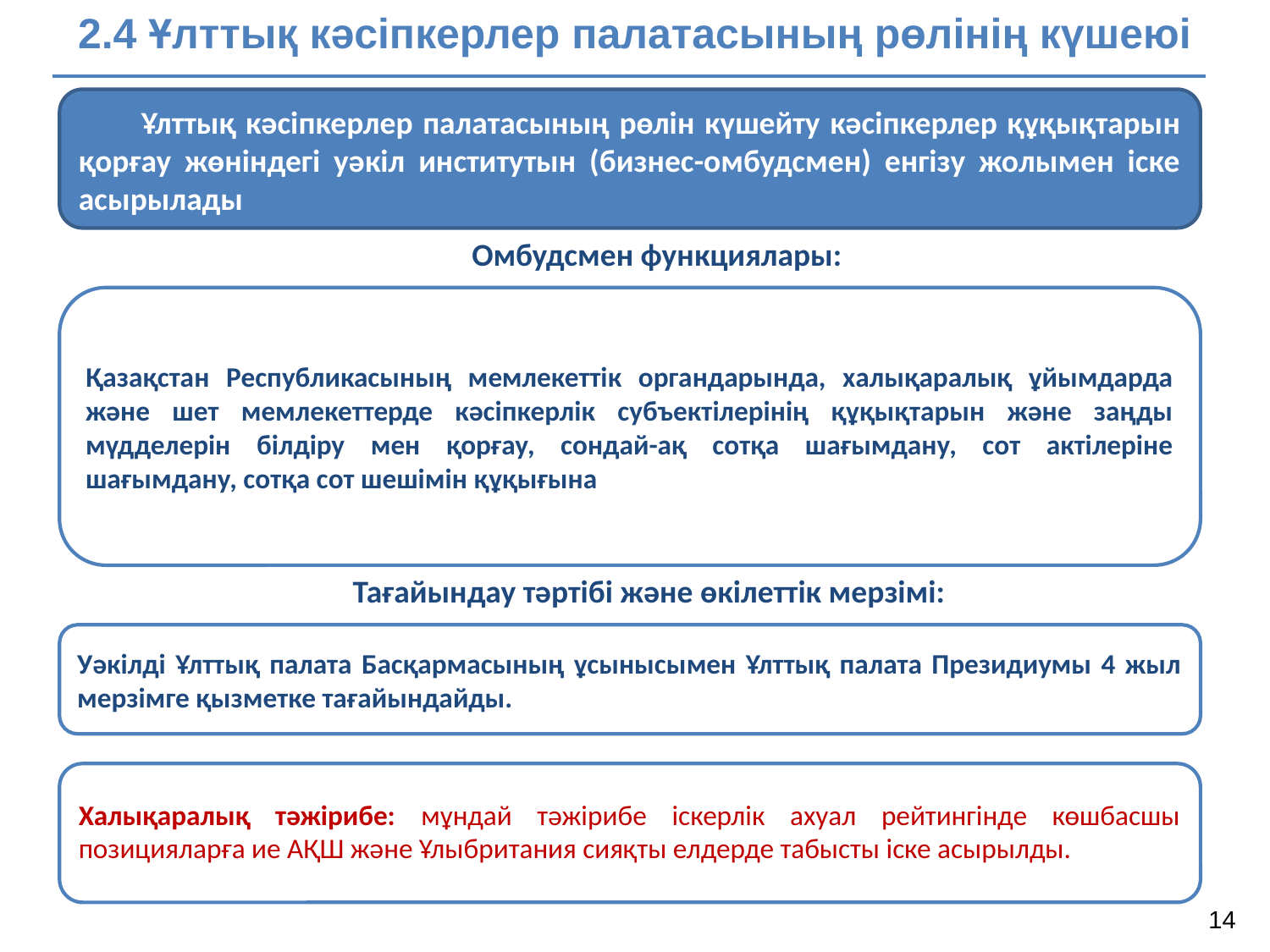

2.4 Ұлттық кәсіпкерлер палатасының рөлінің күшеюі
Ұлттық кәсіпкерлер палатасының рөлін күшейту кәсіпкерлер құқықтарын қорғау жөніндегі уәкіл институтын (бизнес-омбудсмен) енгізу жолымен іске асырылады

Омбудсмен функциялары:
Қазақстан Республикасының мемлекеттік органдарында, халықаралық ұйымдарда және шет мемлекеттерде кәсіпкерлік субъектілерінің құқықтарын және заңды мүдделерін білдіру мен қорғау, сондай-ақ сотқа шағымдану, сот актілеріне шағымдану, сотқа сот шешімін құқығына
Тағайындау тәртібі және өкілеттік мерзімі:
Уәкілді Ұлттық палата Басқармасының ұсынысымен Ұлттық палата Президиумы 4 жыл мерзімге қызметке тағайындайды.

Халықаралық тәжірибе: мұндай тәжірибе іскерлік ахуал рейтингінде көшбасшы позицияларға ие АҚШ және Ұлыбритания сияқты елдерде табысты іске асырылды.

14